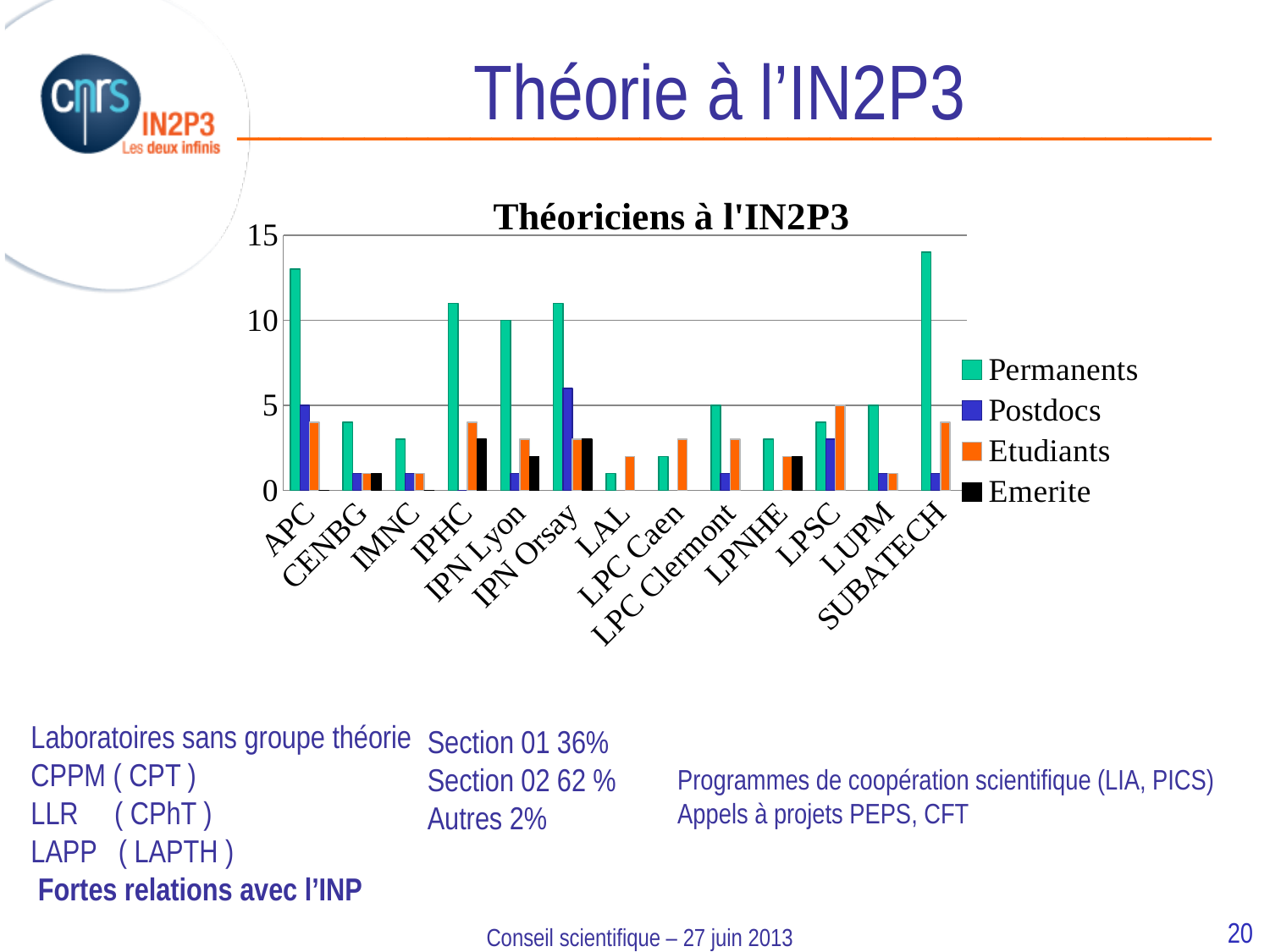

Théorie à l’IN2P3

### Chart: Théoriciens à l'IN2P3

| Category | Permanents | Postdocs | Etudiants | Emerite |
|---|---|---|---|---|
| APC | 13.0 | 5.0 | 4.0 | 0.0 |
| CENBG | 4.0 | 1.0 | 1.0 | 1.0 |
| IMNC | 3.0 | 1.0 | 1.0 | 0.0 |
| IPHC | 11.0 | 0.0 | 4.0 | 3.0 |
| IPN Lyon | 10.0 | 1.0 | 3.0 | 2.0 |
| IPN Orsay | 11.0 | 6.0 | 3.0 | 3.0 |
| LAL | 1.0 | None | 2.0 | None |
| LPC Caen | 2.0 | None | 3.0 | None |
| LPC Clermont | 5.0 | 1.0 | 3.0 | None |
| LPNHE | 3.0 | None | 2.0 | 2.0 |
| LPSC | 4.0 | 3.0 | 5.0 | None |
| LUPM | 5.0 | 1.0 | 1.0 | None |
| SUBATECH | 14.0 | 1.0 | 4.0 | None |
Laboratoires sans groupe théorie
CPPM ( CPT )
LLR     ( CPhT )
LAPP   ( LAPTH )
 Fortes relations avec l’INP
Section 01 36%
Section 02 62 %
Autres 2%
Programmes de coopération scientifique (LIA, PICS)
Appels à projets PEPS, CFT